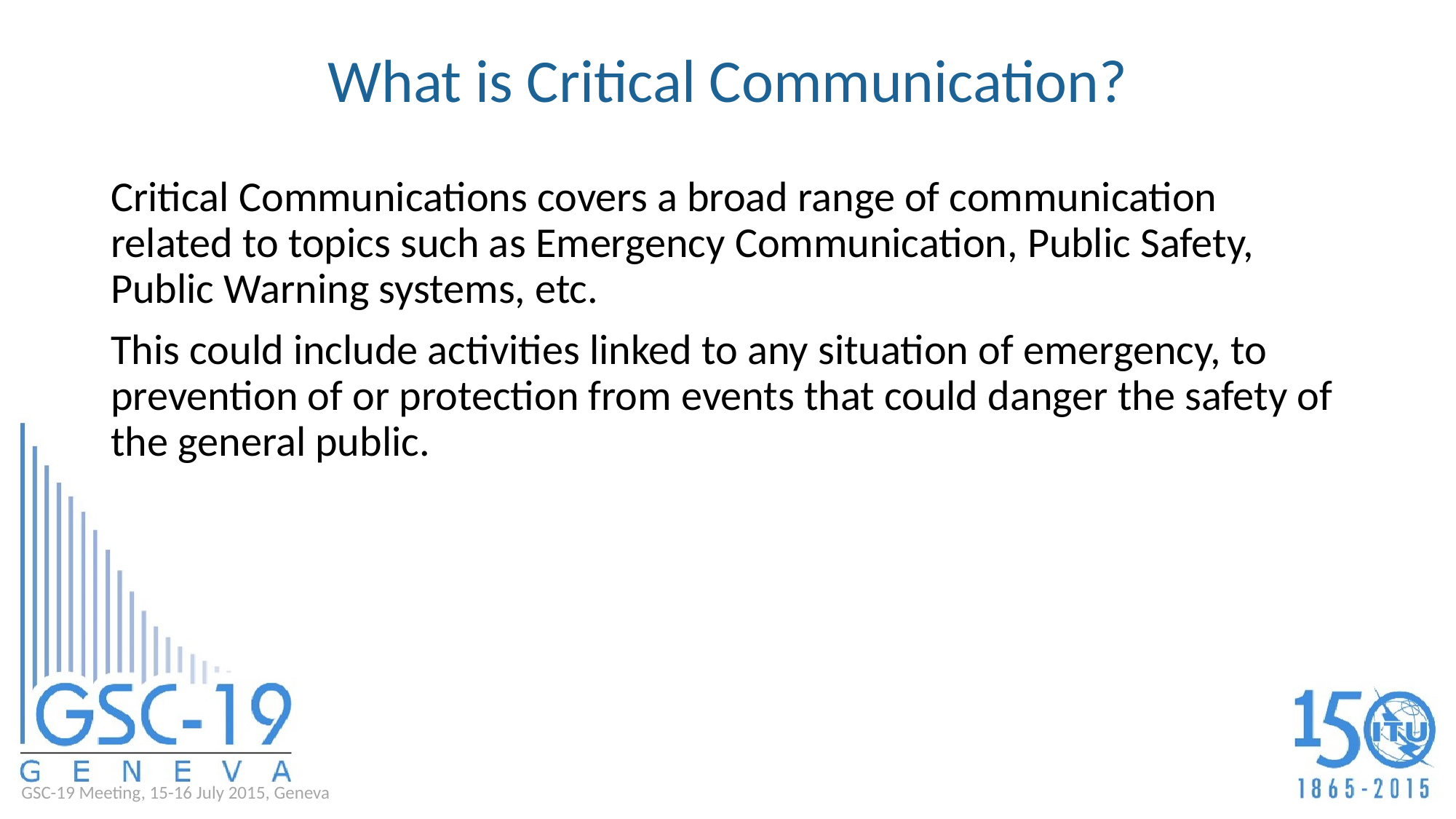

# What is Critical Communication?
Critical Communications covers a broad range of communication related to topics such as Emergency Communication, Public Safety, Public Warning systems, etc.
This could include activities linked to any situation of emergency, to prevention of or protection from events that could danger the safety of the general public.